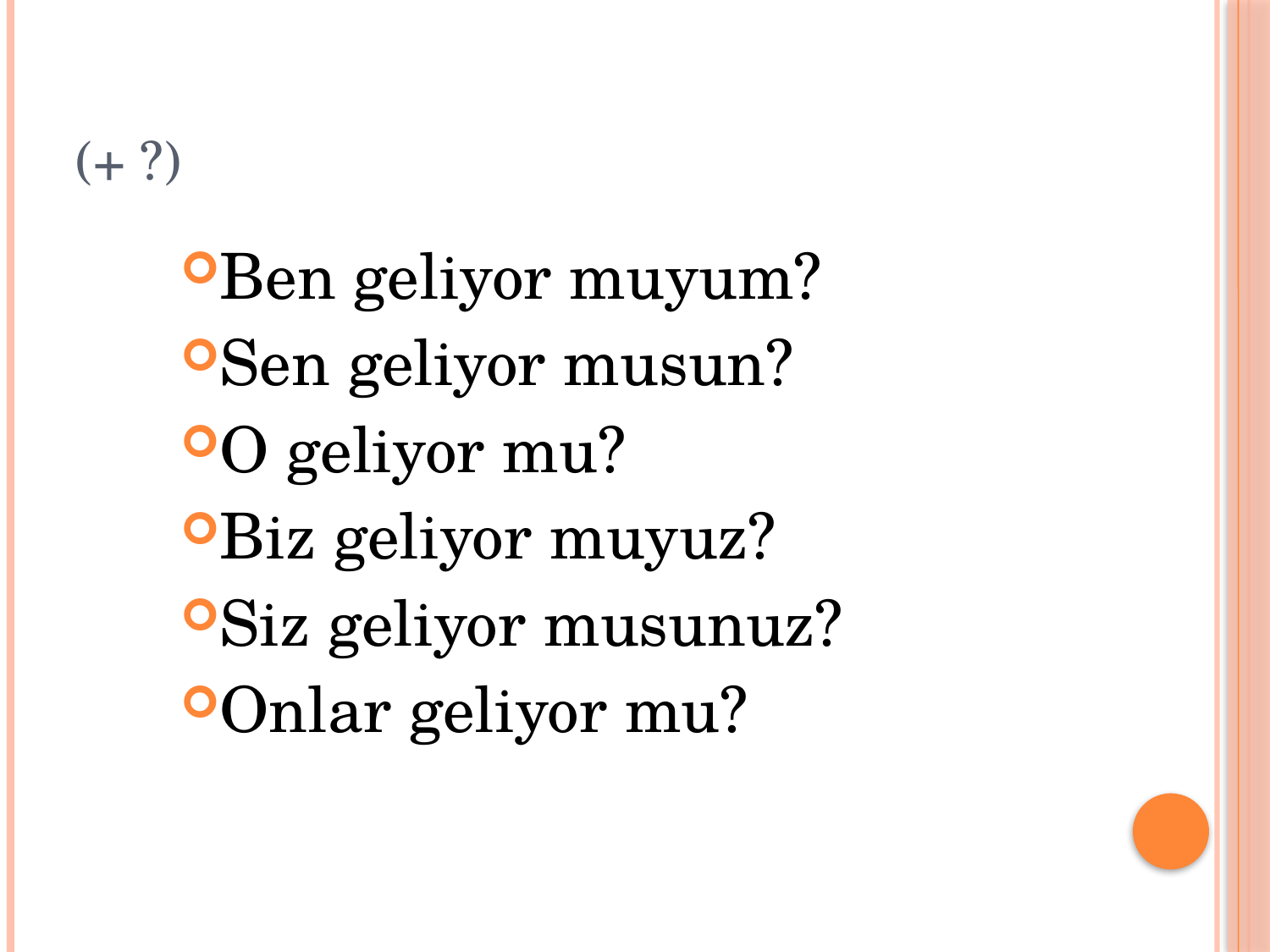

# (+ ?)
Ben geliyor muyum?
Sen geliyor musun?
O geliyor mu?
Biz geliyor muyuz?
Siz geliyor musunuz?
Onlar geliyor mu?